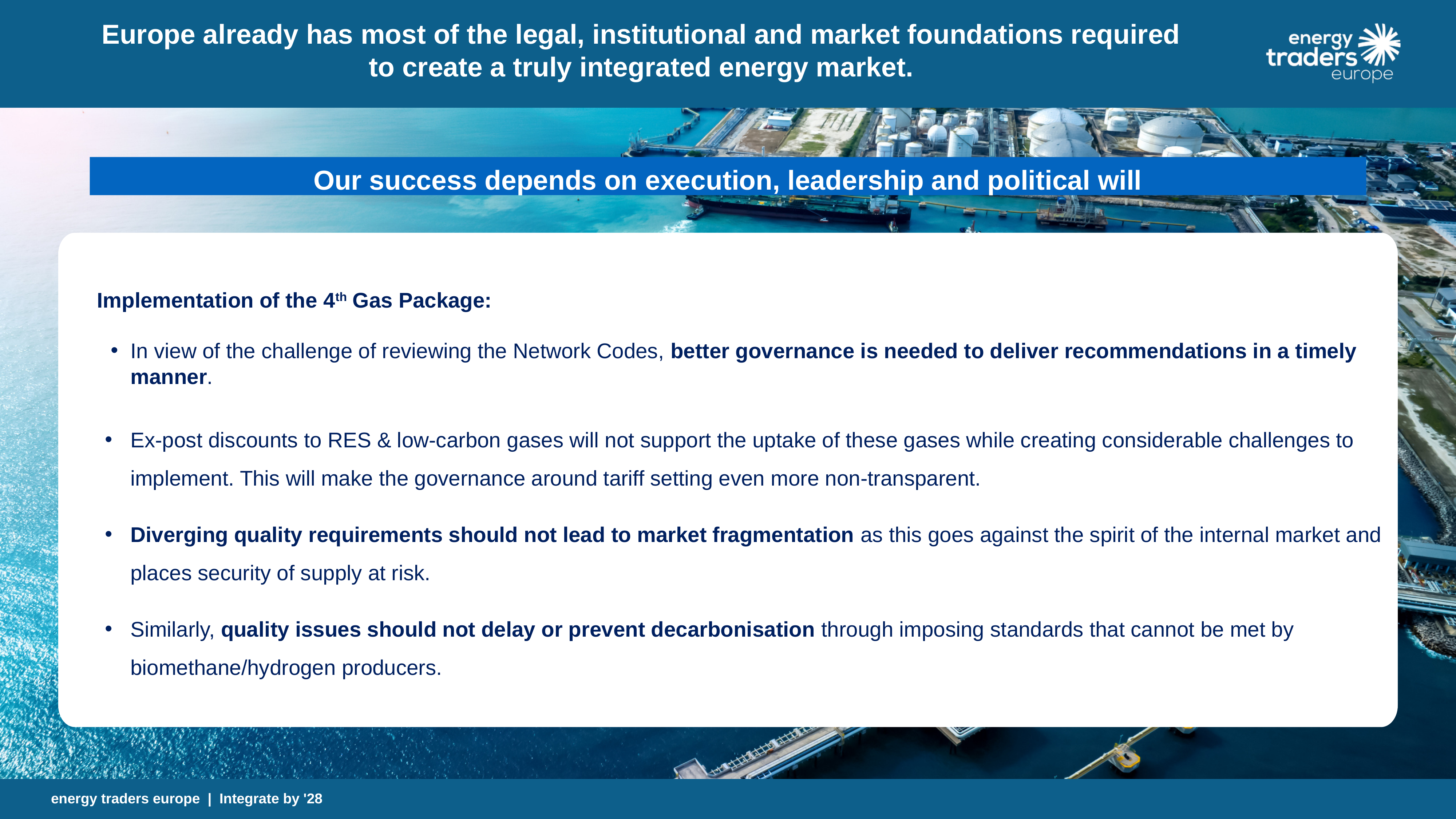

Europe already has most of the legal, institutional and market foundations required
to create a truly integrated energy market.
Our success depends on execution, leadership and political will

Implementation of the 4th Gas Package:

In view of the challenge of reviewing the Network Codes, better governance is needed to deliver recommendations in a timely manner.

Ex-post discounts to RES & low-carbon gases will not support the uptake of these gases while creating considerable challenges to implement. This will make the governance around tariff setting even more non-transparent.
Diverging quality requirements should not lead to market fragmentation as this goes against the spirit of the internal market and places security of supply at risk.
Similarly, quality issues should not delay or prevent decarbonisation through imposing standards that cannot be met by biomethane/hydrogen producers.

energy traders europe  |  Integrate by '28